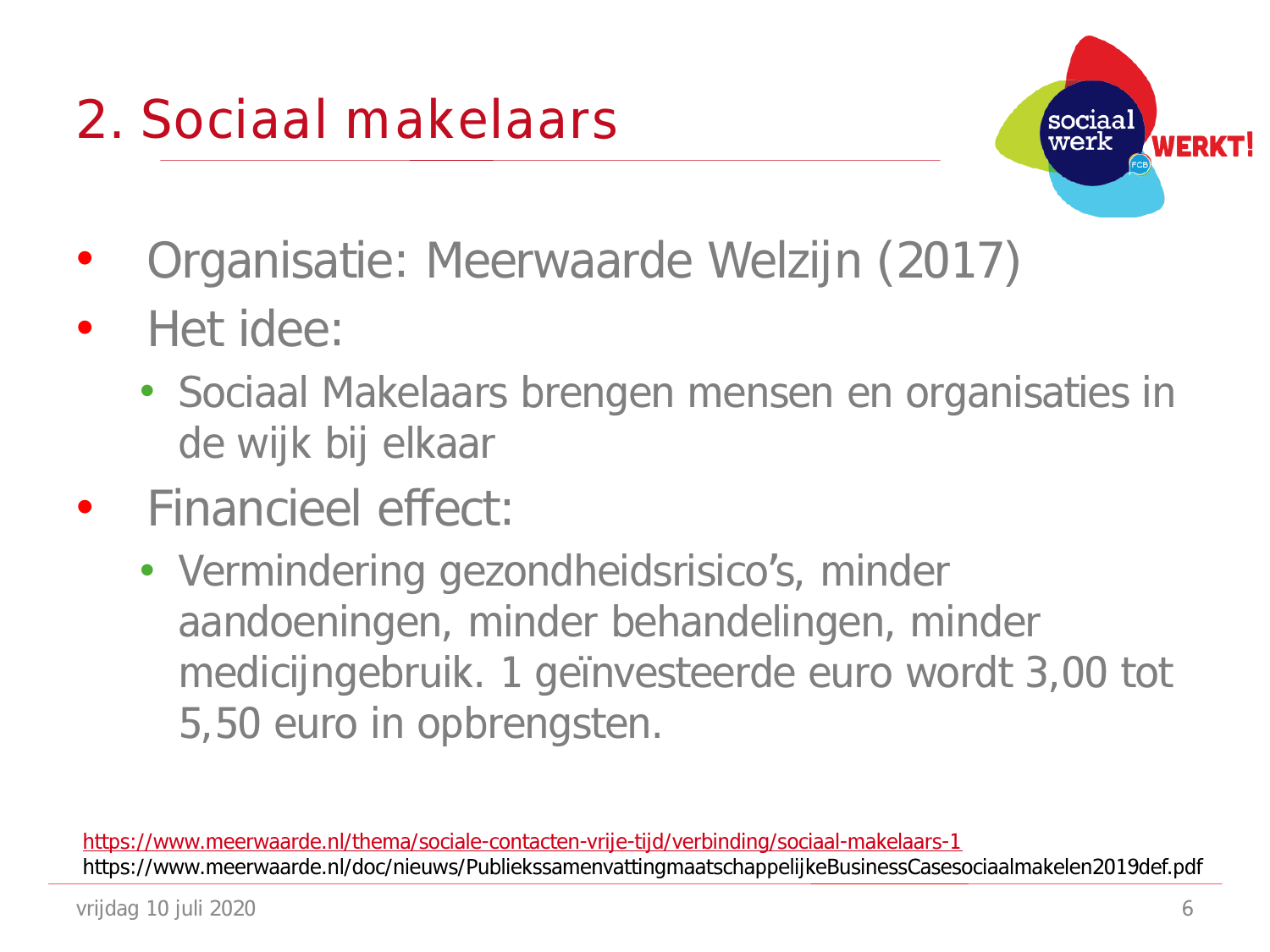

# 2. Sociaal makelaars
Organisatie: Meerwaarde Welzijn (2017)
Het idee:
Sociaal Makelaars brengen mensen en organisaties in de wijk bij elkaar
Financieel effect:
Vermindering gezondheidsrisico’s, minder aandoeningen, minder behandelingen, minder medicijngebruik. 1 geïnvesteerde euro wordt 3,00 tot 5,50 euro in opbrengsten.
https://www.meerwaarde.nl/thema/sociale-contacten-vrije-tijd/verbinding/sociaal-makelaars-1
https://www.meerwaarde.nl/doc/nieuws/PubliekssamenvattingmaatschappelijkeBusinessCasesociaalmakelen2019def.pdf
vrijdag 10 juli 2020
6